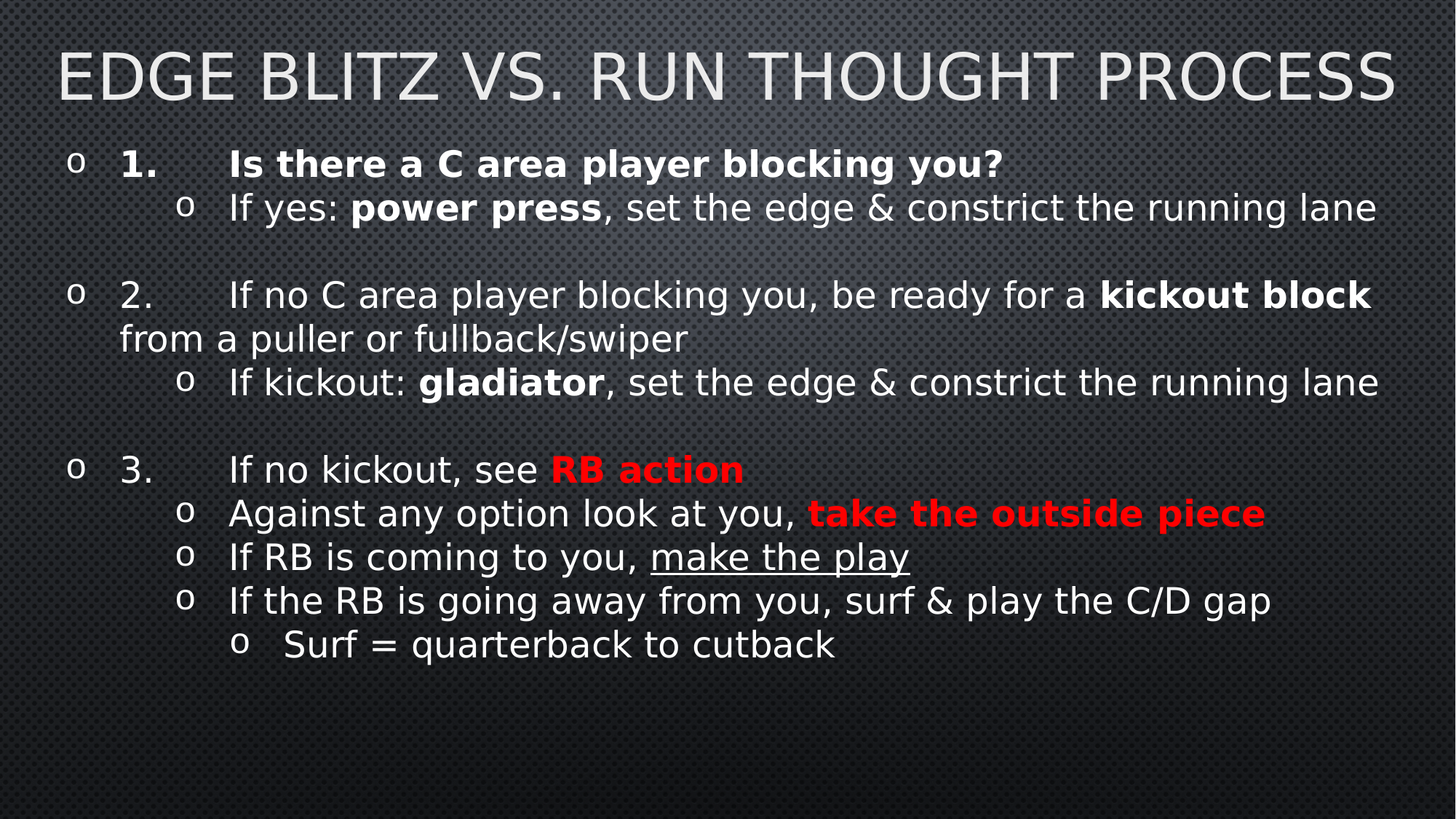

# Edge blitz vs. Run Thought Process

1.	Is there a C area player blocking you?
If yes: power press, set the edge & constrict the running lane

2.	If no C area player blocking you, be ready for a kickout block from a puller or fullback/swiper
If kickout: gladiator, set the edge & constrict the running lane

3.	If no kickout, see RB action
Against any option look at you, take the outside piece
If RB is coming to you, make the play
If the RB is going away from you, surf & play the C/D gap
Surf = quarterback to cutback